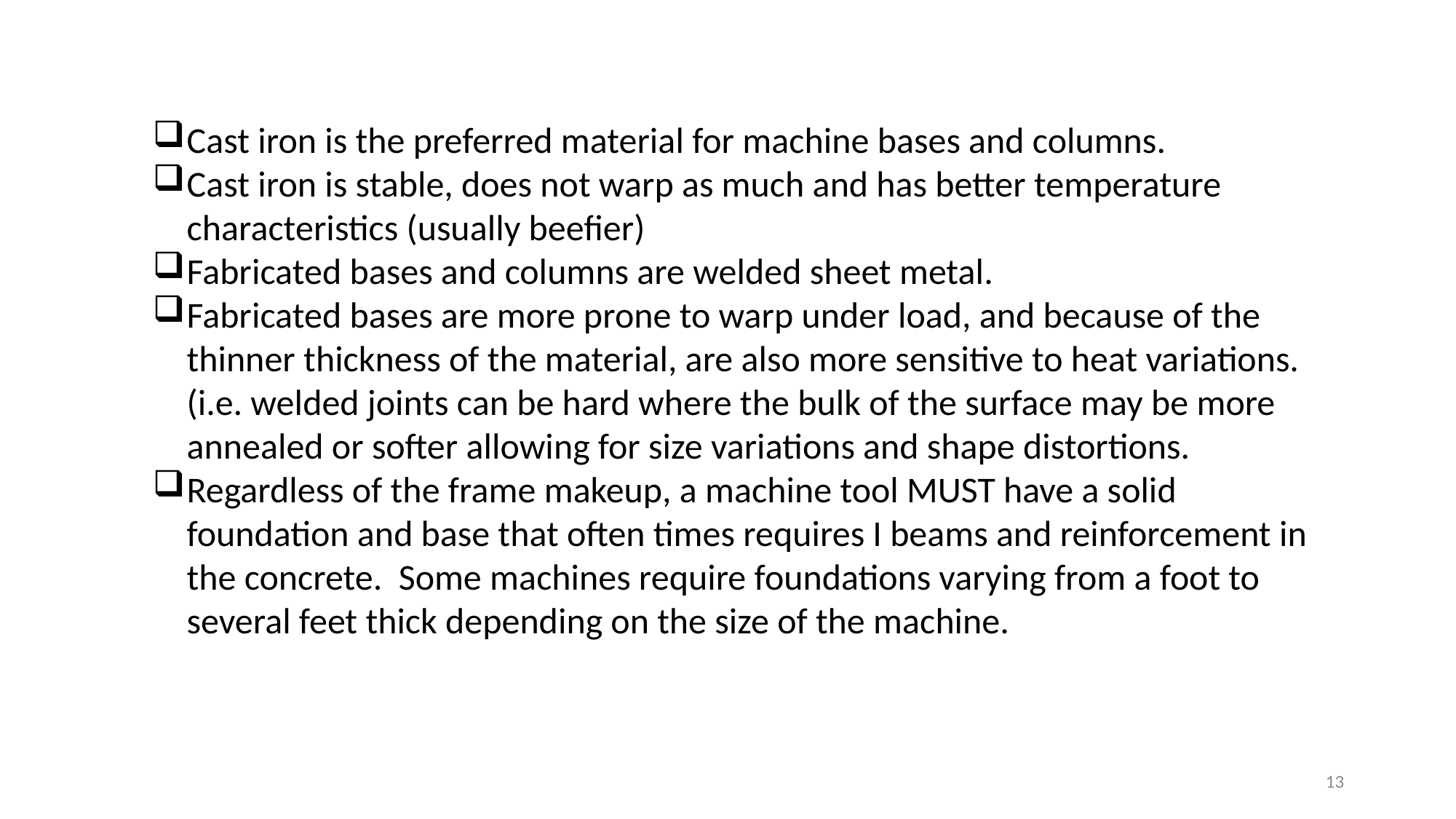

Cast iron is the preferred material for machine bases and columns.
Cast iron is stable, does not warp as much and has better temperature characteristics (usually beefier)
Fabricated bases and columns are welded sheet metal.
Fabricated bases are more prone to warp under load, and because of the thinner thickness of the material, are also more sensitive to heat variations.  (i.e. welded joints can be hard where the bulk of the surface may be more annealed or softer allowing for size variations and shape distortions.
Regardless of the frame makeup, a machine tool MUST have a solid foundation and base that often times requires I beams and reinforcement in the concrete.  Some machines require foundations varying from a foot to several feet thick depending on the size of the machine.

13